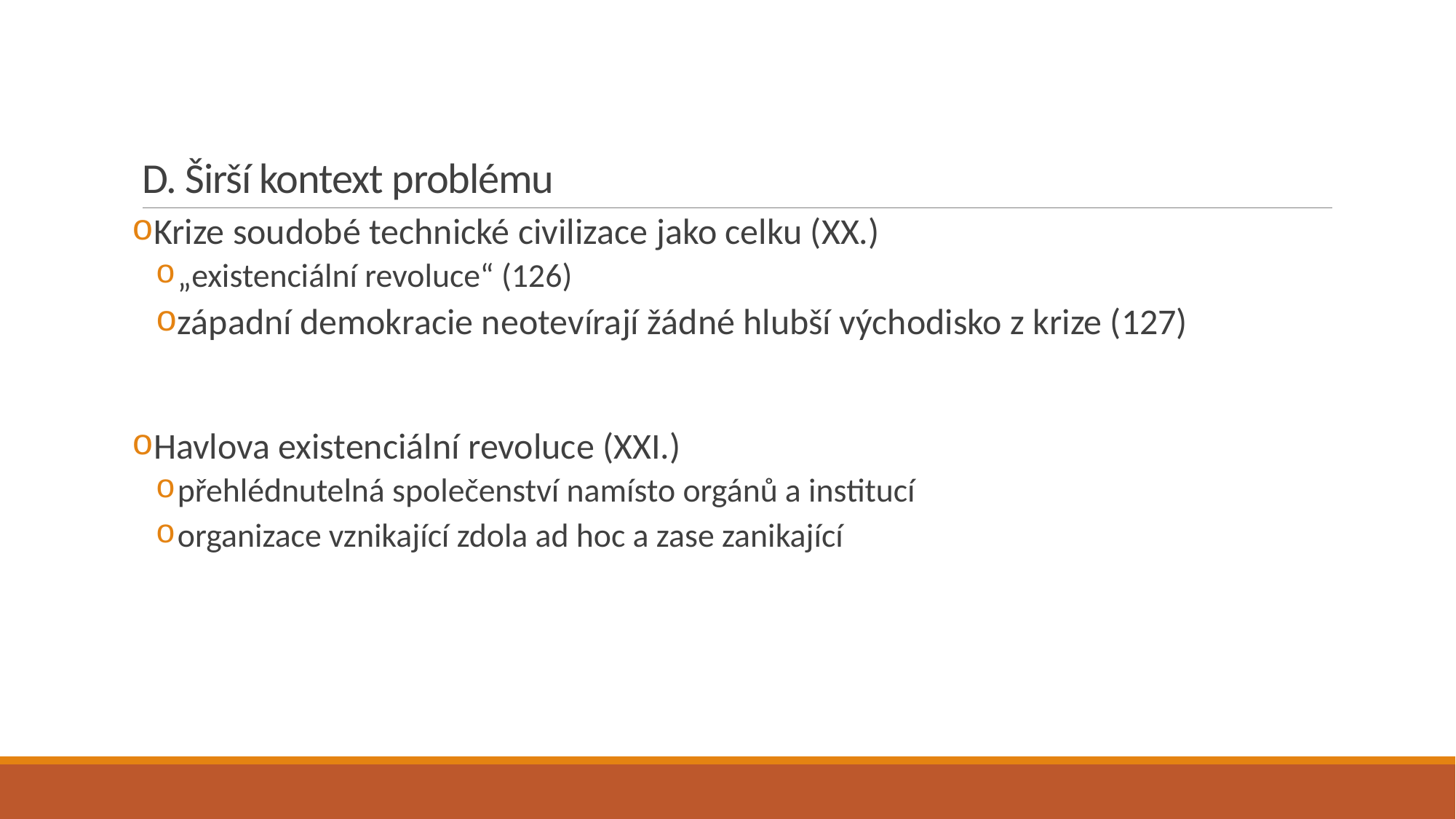

# D. Širší kontext problému
Krize soudobé technické civilizace jako celku (XX.)
„existenciální revoluce“ (126)
západní demokracie neotevírají žádné hlubší východisko z krize (127)

Havlova existenciální revoluce (XXI.)
přehlédnutelná společenství namísto orgánů a institucí
organizace vznikající zdola ad hoc a zase zanikající